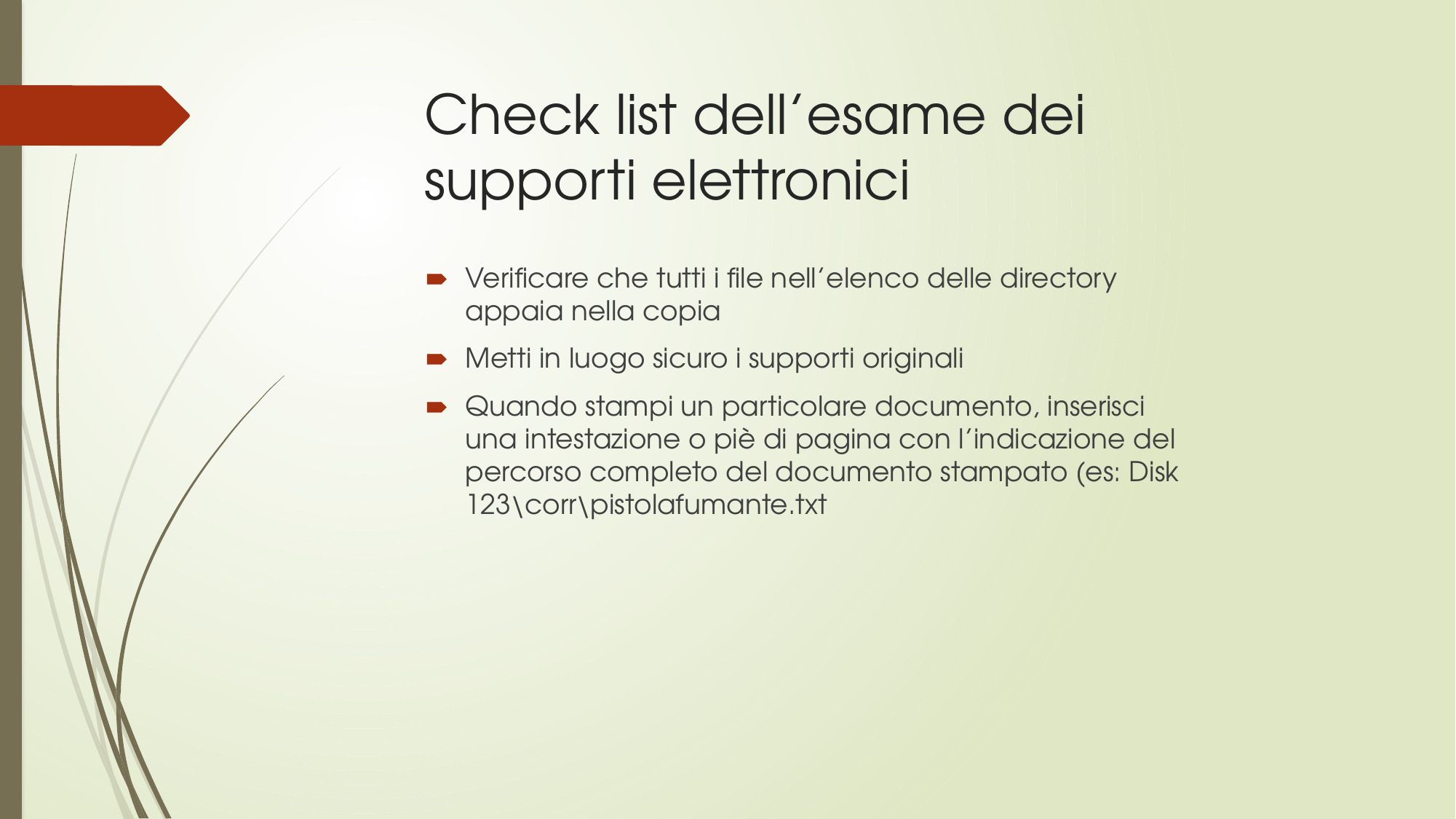

# Check list dell’esame dei supporti elettronici
Verificare che tutti i file nell’elenco delle directory appaia nella copia
Metti in luogo sicuro i supporti originali
Quando stampi un particolare documento, inserisci una intestazione o piè di pagina con l’indicazione del percorso completo del documento stampato (es: Disk 123\corr\pistolafumante.txt